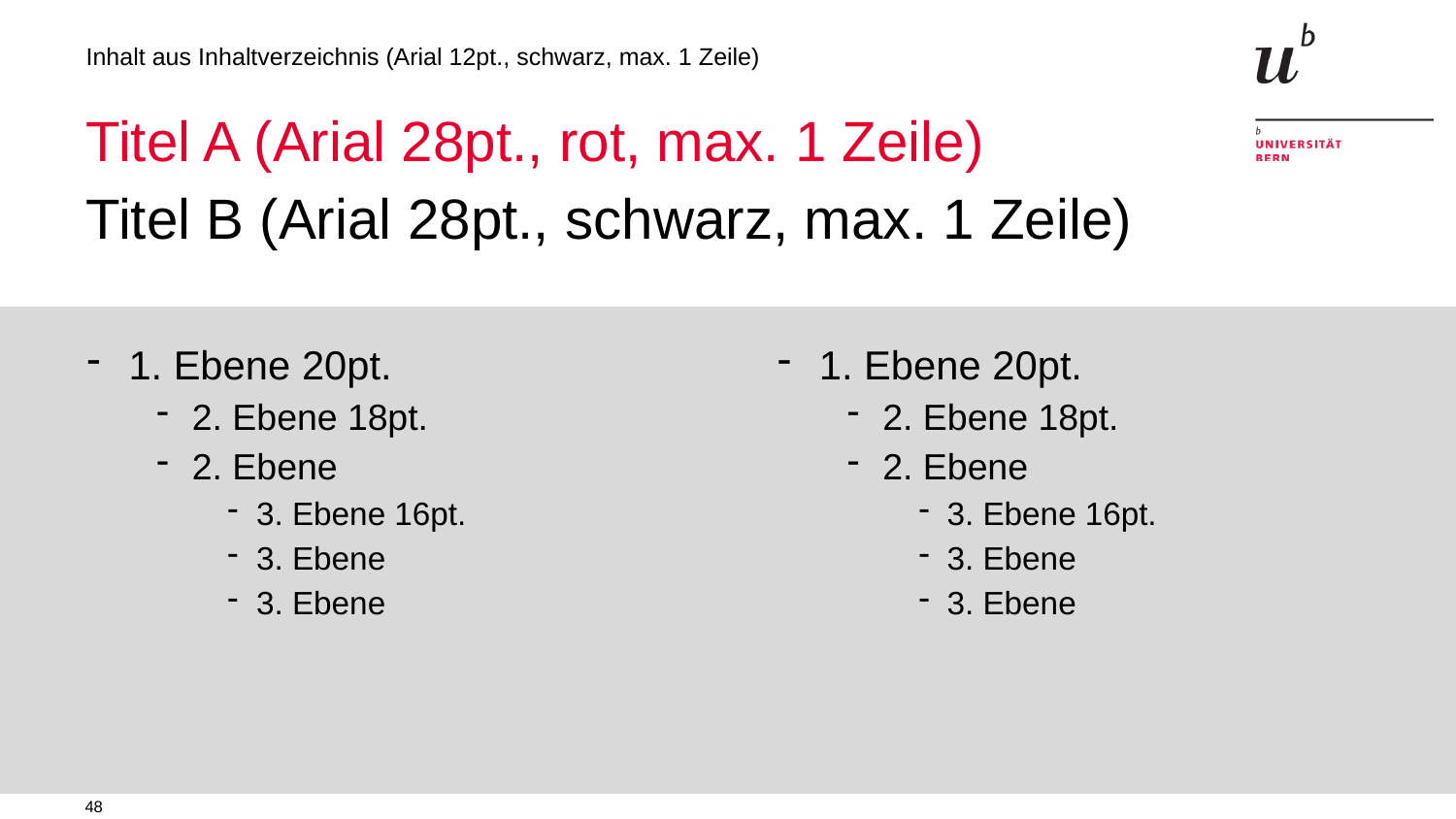

Inhalt aus Inhaltverzeichnis (Arial 12pt., schwarz, max. 1 Zeile)
# Titel A (Arial 28pt., rot, max. 1 Zeile)
Titel B (Arial 28pt., schwarz, max. 1 Zeile)
1. Ebene 20pt.
2. Ebene 18pt.
2. Ebene
3. Ebene 16pt.
3. Ebene
3. Ebene

1. Ebene 20pt.
2. Ebene 18pt.
2. Ebene
3. Ebene 16pt.
3. Ebene
3. Ebene